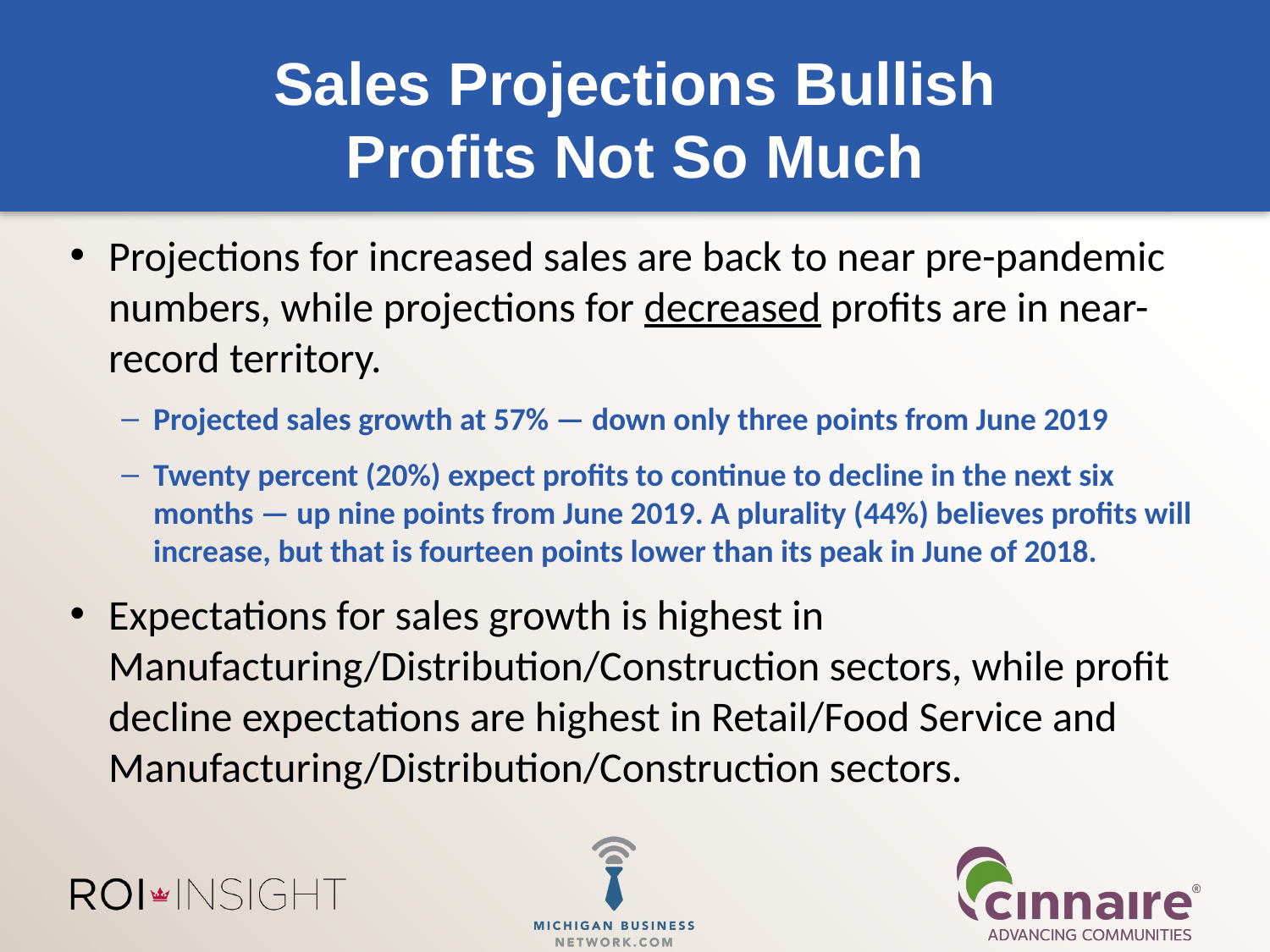

# Sales Projections Bullish Profits Not So Much
Projections for increased sales are back to near pre-pandemic numbers, while projections for decreased profits are in near-record territory.
Projected sales growth at 57% — down only three points from June 2019
Twenty percent (20%) expect profits to continue to decline in the next six months — up nine points from June 2019. A plurality (44%) believes profits will increase, but that is fourteen points lower than its peak in June of 2018.
Expectations for sales growth is highest in Manufacturing/Distribution/Construction sectors, while profit decline expectations are highest in Retail/Food Service and Manufacturing/Distribution/Construction sectors.